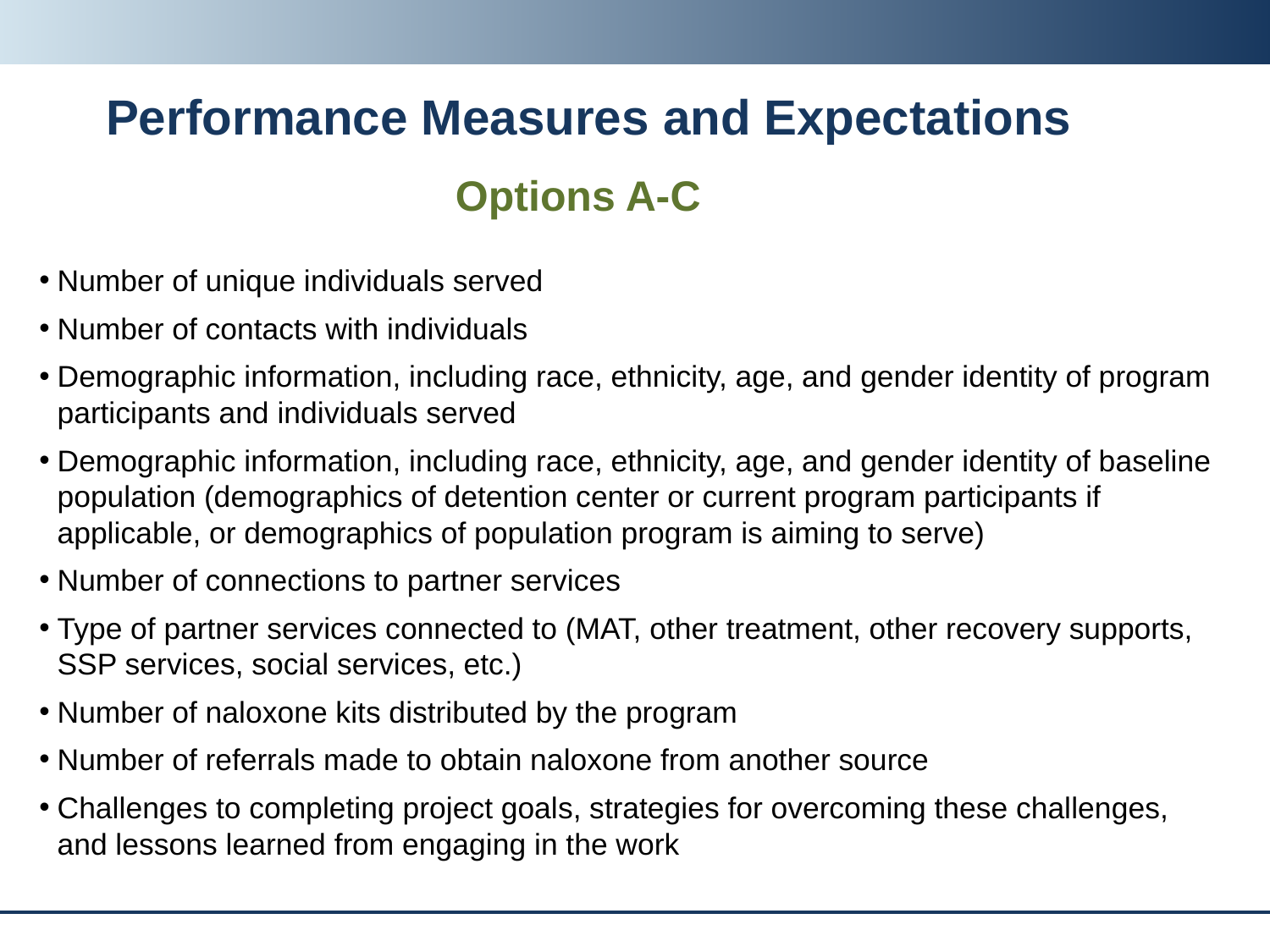

# Performance Measures and Expectations
Options A-C
Number of unique individuals served
Number of contacts with individuals
Demographic information, including race, ethnicity, age, and gender identity of program participants and individuals served
Demographic information, including race, ethnicity, age, and gender identity of baseline population (demographics of detention center or current program participants if applicable, or demographics of population program is aiming to serve)
Number of connections to partner services
Type of partner services connected to (MAT, other treatment, other recovery supports, SSP services, social services, etc.)
Number of naloxone kits distributed by the program
Number of referrals made to obtain naloxone from another source
Challenges to completing project goals, strategies for overcoming these challenges, and lessons learned from engaging in the work